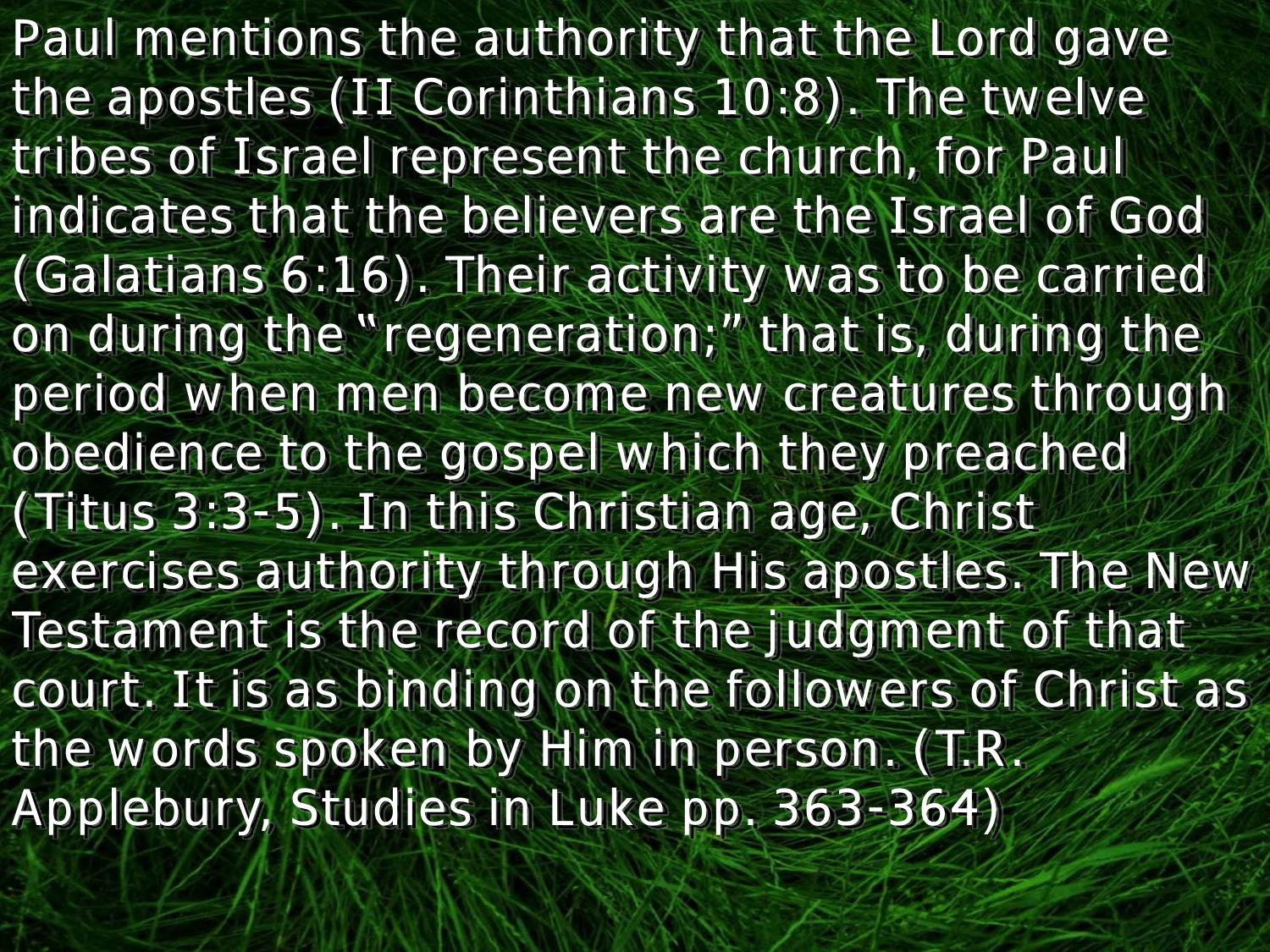

Paul mentions the authority that the Lord gave the apostles (II Corinthians 10:8). The twelve tribes of Israel represent the church, for Paul indicates that the believers are the Israel of God (Galatians 6:16). Their activity was to be carried on during the “regeneration;” that is, during the period when men become new creatures through obedience to the gospel which they preached (Titus 3:3-5). In this Christian age, Christ exercises authority through His apostles. The New Testament is the record of the judgment of that court. It is as binding on the followers of Christ as the words spoken by Him in person. (T.R. Applebury, Studies in Luke pp. 363-364)